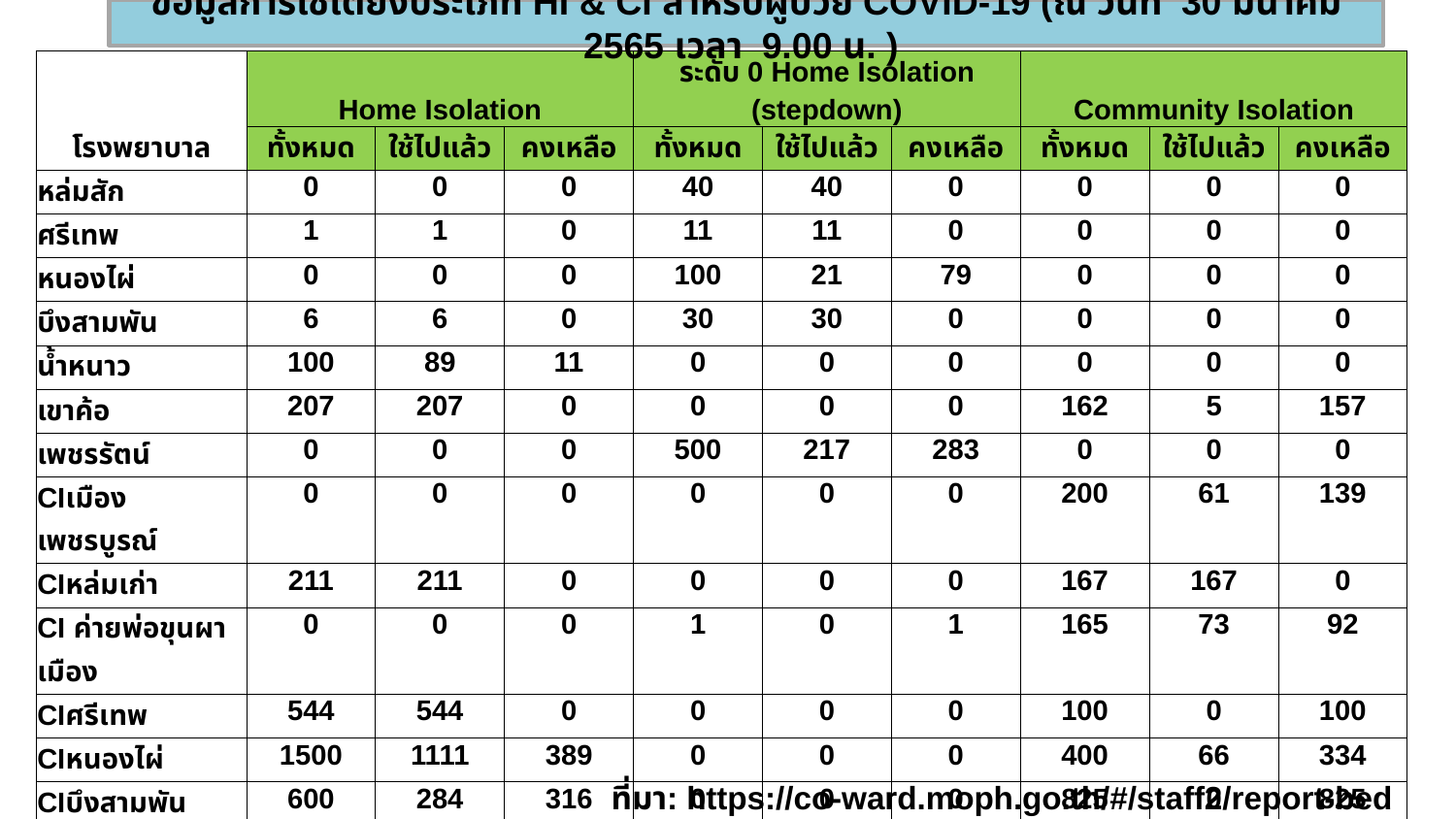

ข้อมูลการใช้เตียงประเภท HI & CI สำหรับผู้ป่วย COVID-19 (ณ วันที่  30 มีนาคม 2565 เวลา  9.00 น. )
| โรงพยาบาล | Home Isolation |  |  | ระดับ 0 Home Isolation (stepdown) |  |  | Community Isolation |  |  |
| --- | --- | --- | --- | --- | --- | --- | --- | --- | --- |
|  | ทั้งหมด | ใช้ไปแล้ว | คงเหลือ | ทั้งหมด | ใช้ไปแล้ว | คงเหลือ | ทั้งหมด | ใช้ไปแล้ว | คงเหลือ |
| หล่มสัก | 0 | 0 | 0 | 40 | 40 | 0 | 0 | 0 | 0 |
| ศรีเทพ | 1 | 1 | 0 | 11 | 11 | 0 | 0 | 0 | 0 |
| หนองไผ่ | 0 | 0 | 0 | 100 | 21 | 79 | 0 | 0 | 0 |
| บึงสามพัน | 6 | 6 | 0 | 30 | 30 | 0 | 0 | 0 | 0 |
| น้ำหนาว | 100 | 89 | 11 | 0 | 0 | 0 | 0 | 0 | 0 |
| เขาค้อ | 207 | 207 | 0 | 0 | 0 | 0 | 162 | 5 | 157 |
| เพชรรัตน์ | 0 | 0 | 0 | 500 | 217 | 283 | 0 | 0 | 0 |
| CIเมืองเพชรบูรณ์ | 0 | 0 | 0 | 0 | 0 | 0 | 200 | 61 | 139 |
| CIหล่มเก่า | 211 | 211 | 0 | 0 | 0 | 0 | 167 | 167 | 0 |
| CI ค่ายพ่อขุนผาเมือง | 0 | 0 | 0 | 1 | 0 | 1 | 165 | 73 | 92 |
| CIศรีเทพ | 544 | 544 | 0 | 0 | 0 | 0 | 100 | 0 | 100 |
| CIหนองไผ่ | 1500 | 1111 | 389 | 0 | 0 | 0 | 400 | 66 | 334 |
| CIบึงสามพัน | 600 | 284 | 316 | 0 | 0 | 0 | 825 | 0 | 825 |
| CIชนแดน | 550 | 276 | 274 | 0 | 0 | 0 | 224 | 37 | 187 |
| CIวิเชียรบุรี | 700 | 376 | 324 | 1 | 1 | 0 | 750 | 0 | 750 |
| CIหล่มสัก | 1099 | 1099 | 0 | 0 | 0 | 0 | 100 | 7 | 93 |
| CIวังโป่ง | 570 | 570 | 0 | 0 | 0 | 0 | 220 | 122 | 98 |
| CIเขาค้อ | 0 | 0 | 0 | 0 | 0 | 0 | 176 | 0 | 176 |
| รวม | 6088 | 4774 | 1314 | 683 | 320 | 363 | 3489 | 538 | 2951 |
ที่มา: https://co-ward.moph.go.th/#/staff2/report-bed